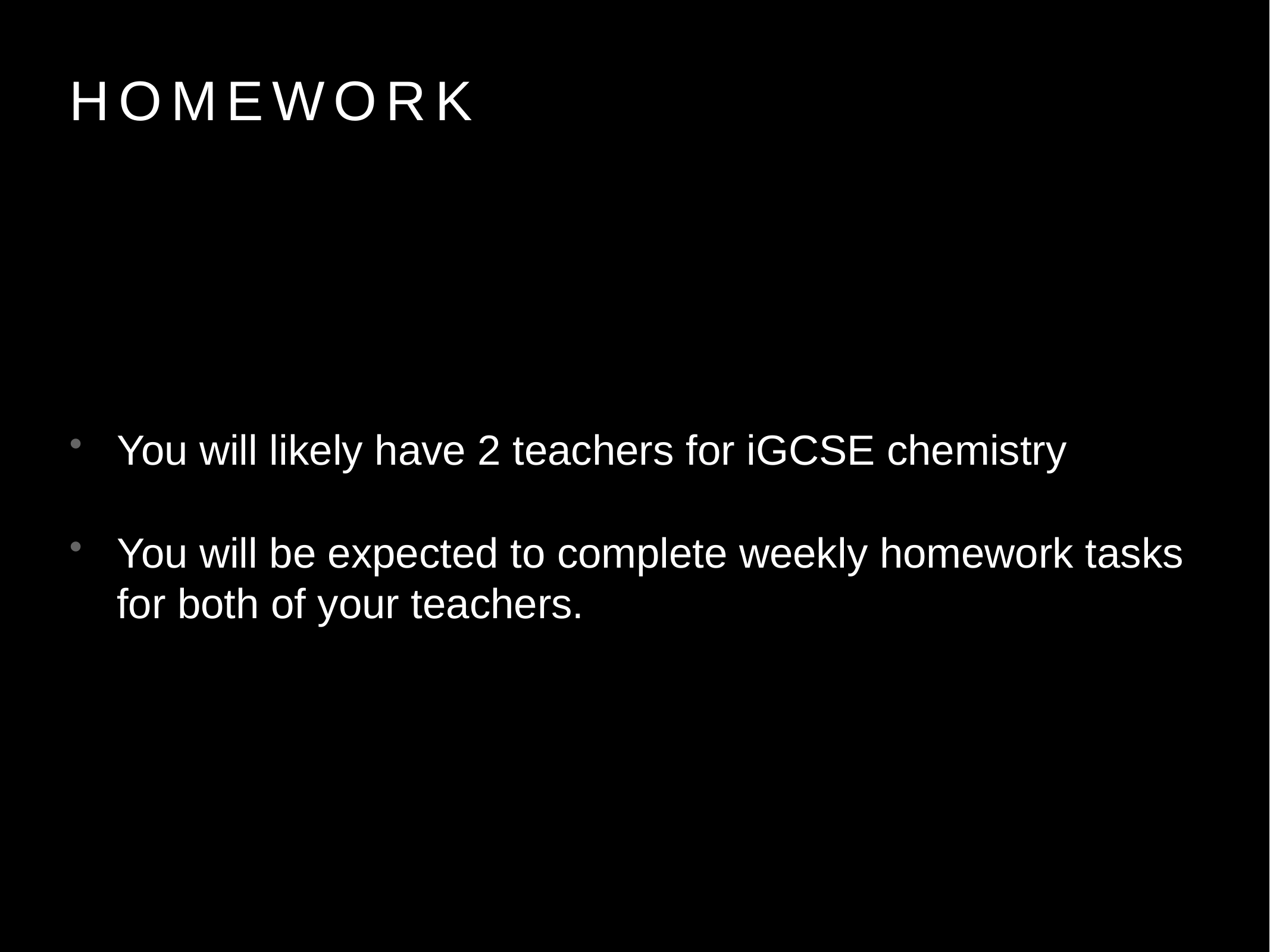

# Homework
You will likely have 2 teachers for iGCSE chemistry
You will be expected to complete weekly homework tasks for both of your teachers.